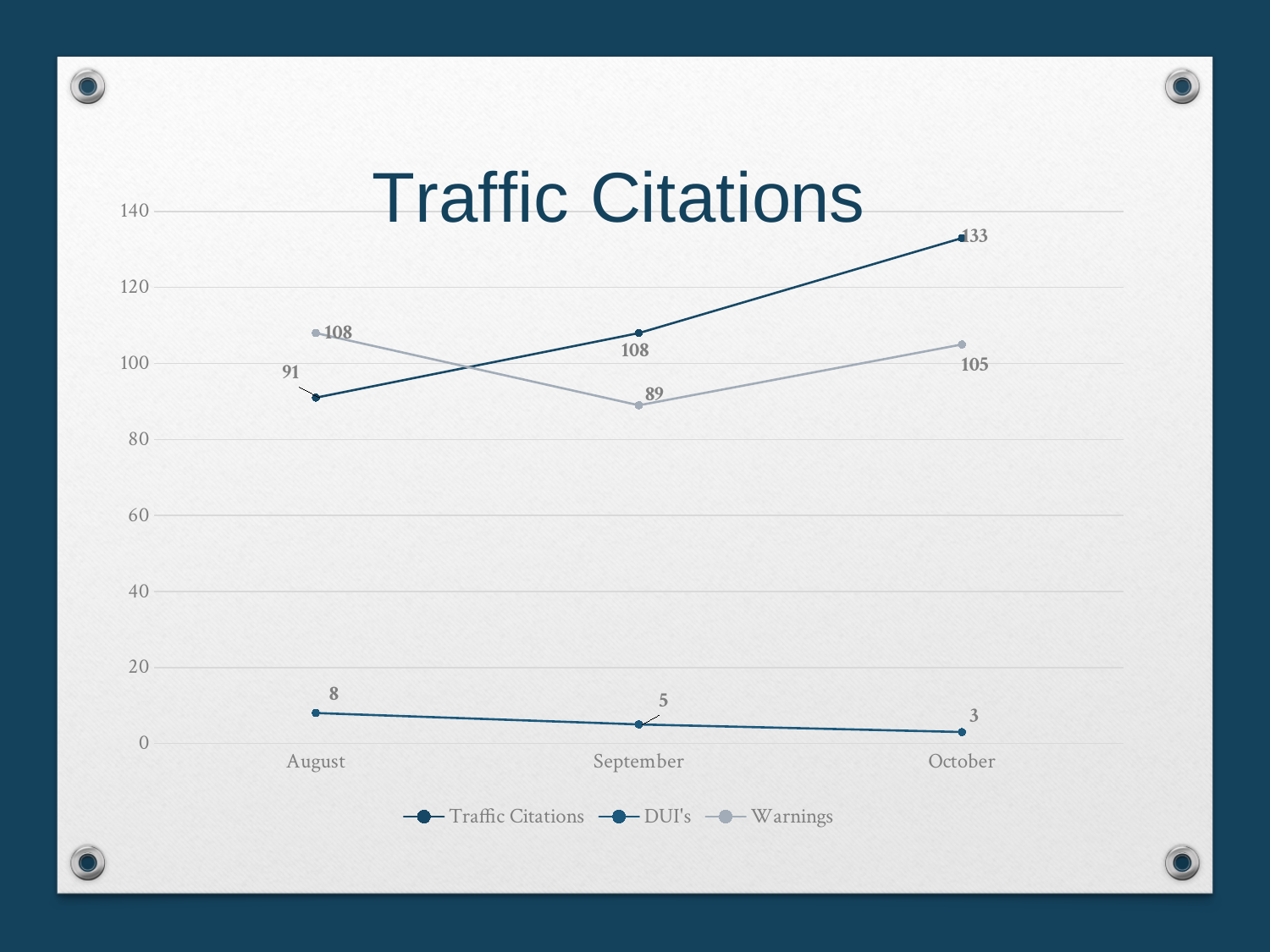

### Chart: Traffic Citations

| Category | Traffic Citations | DUI's | Warnings |
|---|---|---|---|
| August | 91.0 | 8.0 | 108.0 |
| September | 108.0 | 5.0 | 89.0 |
| October | 133.0 | 3.0 | 105.0 |